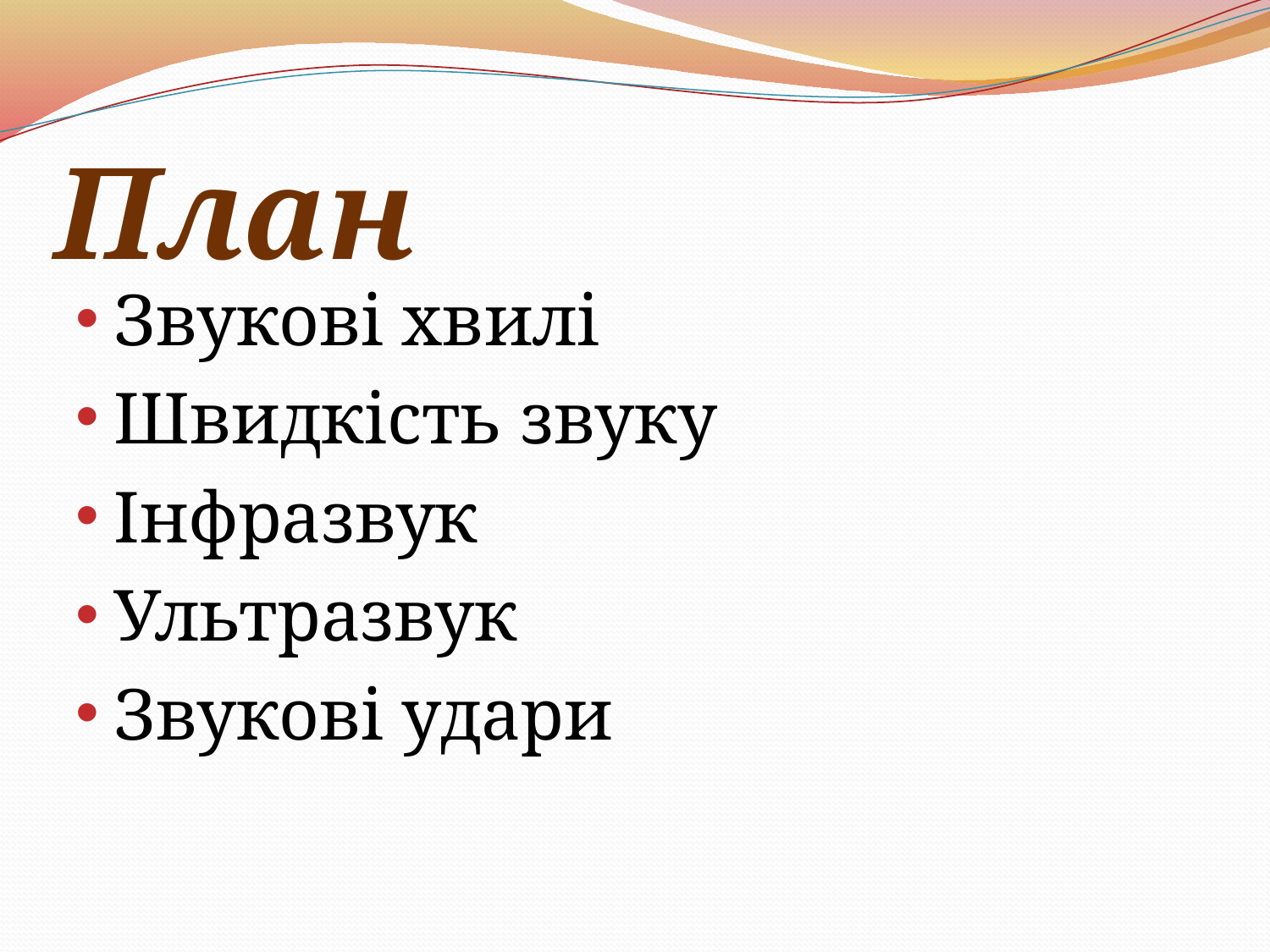

#
План
Звукові хвилі
Швидкість звуку
Інфразвук
Ультразвук
Звукові удари